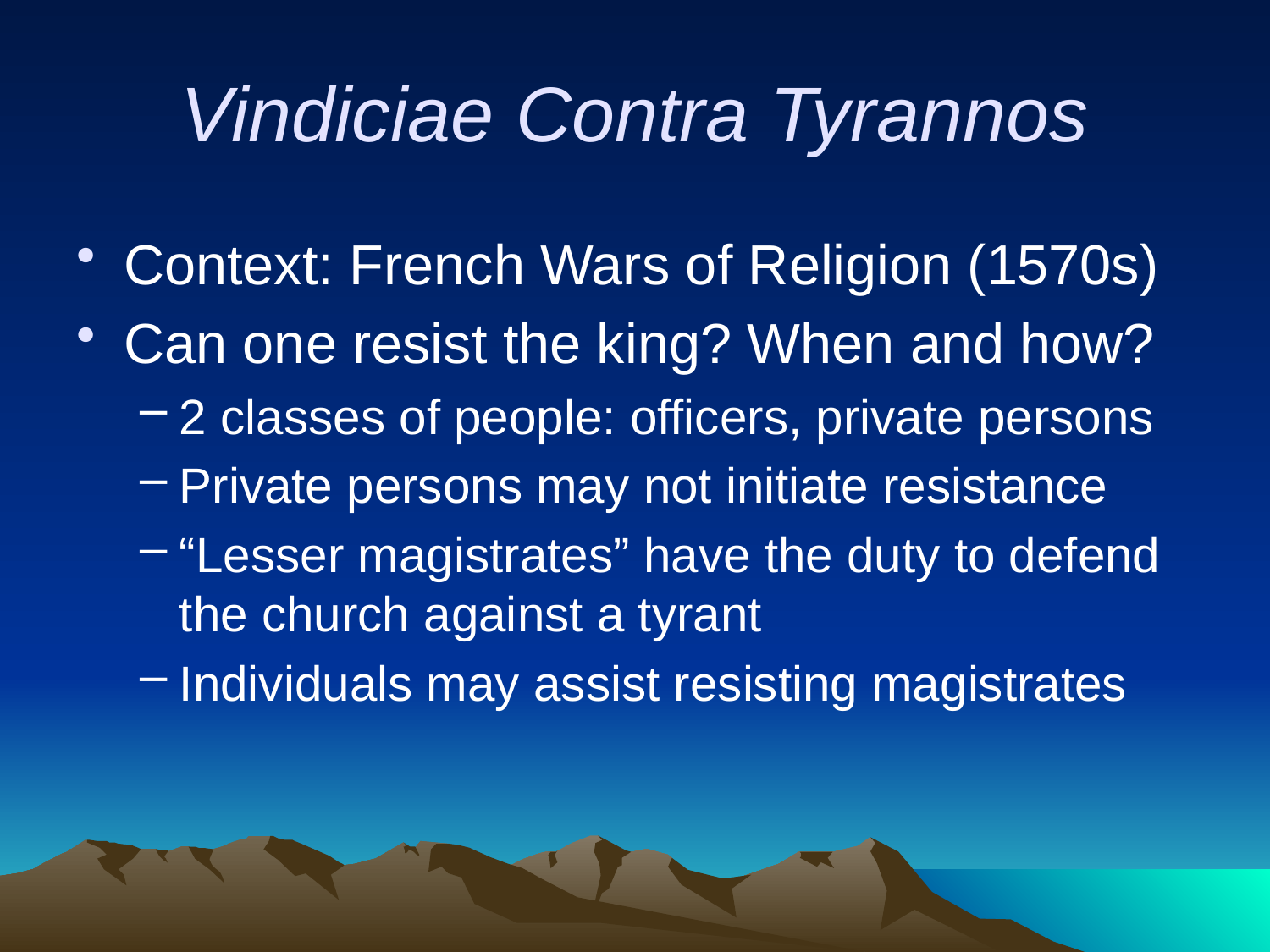

# Vindiciae Contra Tyrannos
Context: French Wars of Religion (1570s)
Can one resist the king? When and how?
2 classes of people: officers, private persons
Private persons may not initiate resistance
“Lesser magistrates” have the duty to defend the church against a tyrant
Individuals may assist resisting magistrates